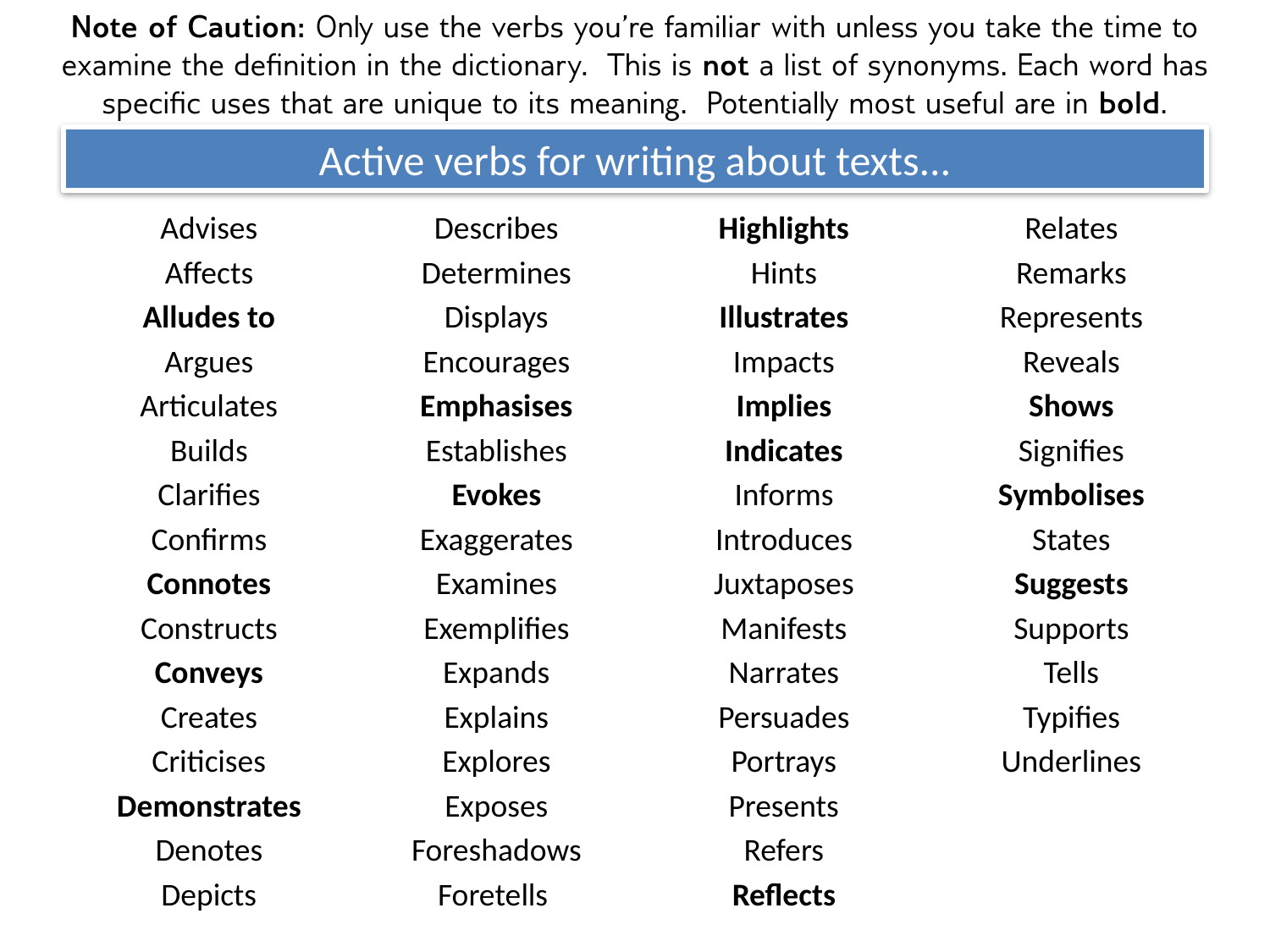

Note of Caution: Only use the verbs you’re familiar with unless you take the time to examine the definition in the dictionary.  This is not a list of synonyms. Each word has specific uses that are unique to its meaning.  Potentially most useful are in bold.
Active verbs for writing about texts...
Advises
Affects
Alludes to
Argues
Articulates
Builds
Clarifies
Confirms
Connotes
Constructs
Conveys
Creates
Criticises
Demonstrates
Denotes
Depicts
Describes
Determines
Displays
Encourages
Emphasises
Establishes
Evokes
Exaggerates
Examines
Exemplifies
Expands
Explains
Explores
Exposes
Foreshadows
Foretells
Highlights
Hints
Illustrates
Impacts
Implies
Indicates
Informs
Introduces
Juxtaposes
Manifests
Narrates
Persuades
Portrays
Presents
Refers
Reflects
Relates
Remarks
Represents
Reveals
Shows
Signifies
Symbolises
States
Suggests
Supports
Tells
Typifies
Underlines